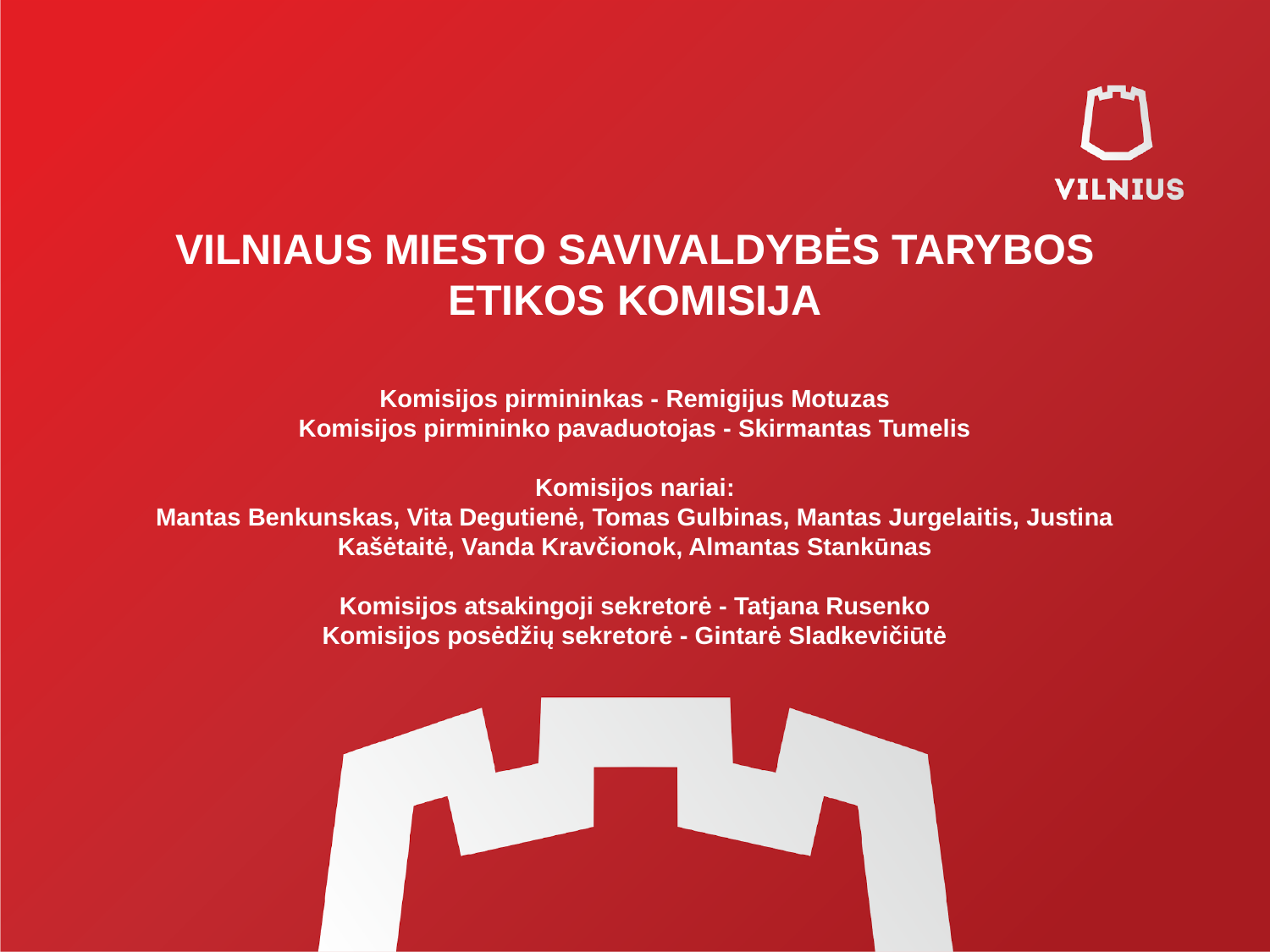

# VILNIAUS MIESTO SAVIVALDYBĖS TARYBOS ETIKOS KOMISIJA Komisijos pirmininkas - Remigijus Motuzas Komisijos pirmininko pavaduotojas - Skirmantas Tumelis Komisijos nariai: Mantas Benkunskas, Vita Degutienė, Tomas Gulbinas, Mantas Jurgelaitis, Justina Kašėtaitė, Vanda Kravčionok, Almantas Stankūnas Komisijos atsakingoji sekretorė - Tatjana Rusenko Komisijos posėdžių sekretorė - Gintarė Sladkevičiūtė